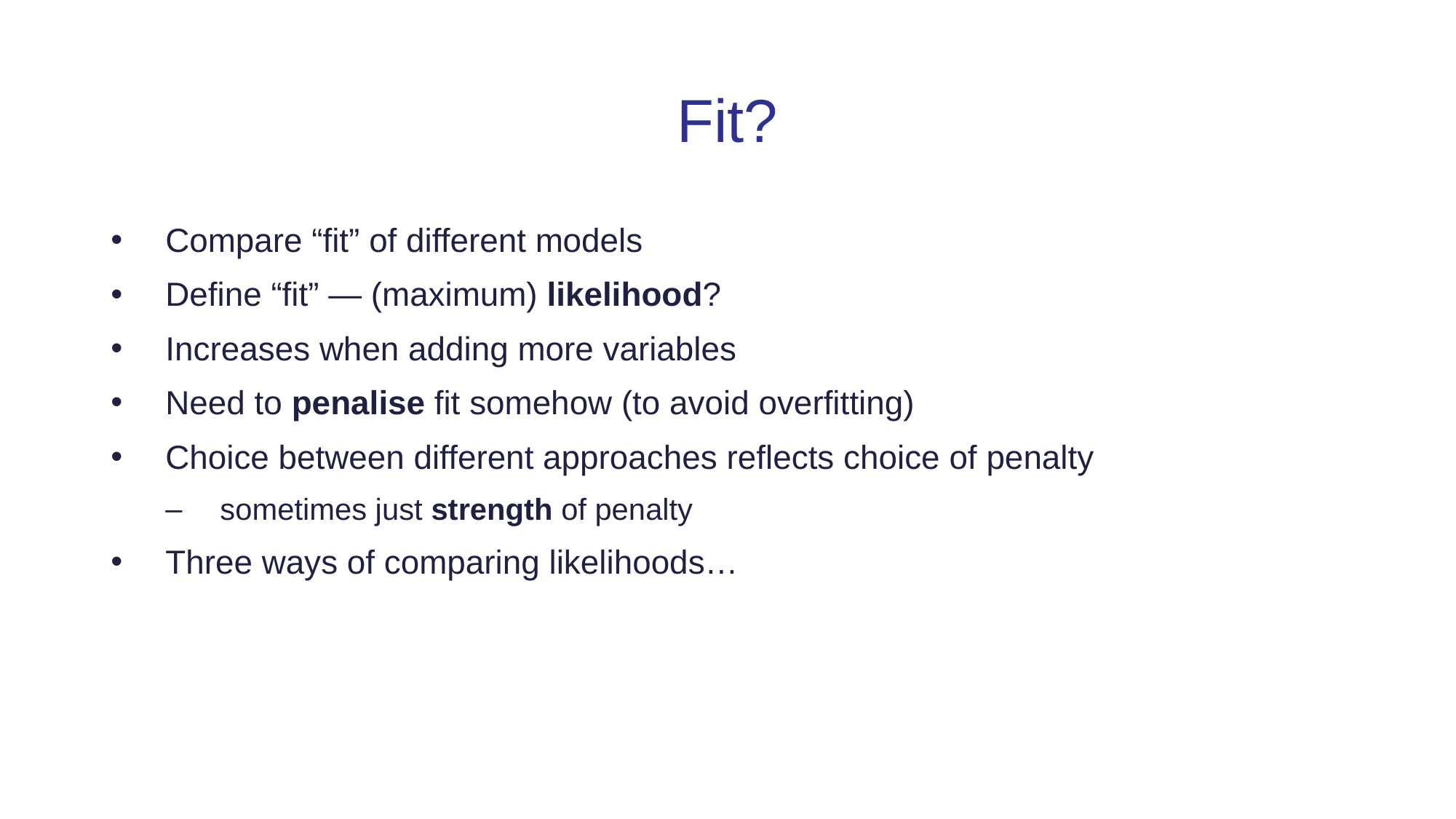

# Fit?
Compare “fit” of different models
Define “fit” — (maximum) likelihood?
Increases when adding more variables
Need to penalise fit somehow (to avoid overfitting)
Choice between different approaches reflects choice of penalty
sometimes just strength of penalty
Three ways of comparing likelihoods…